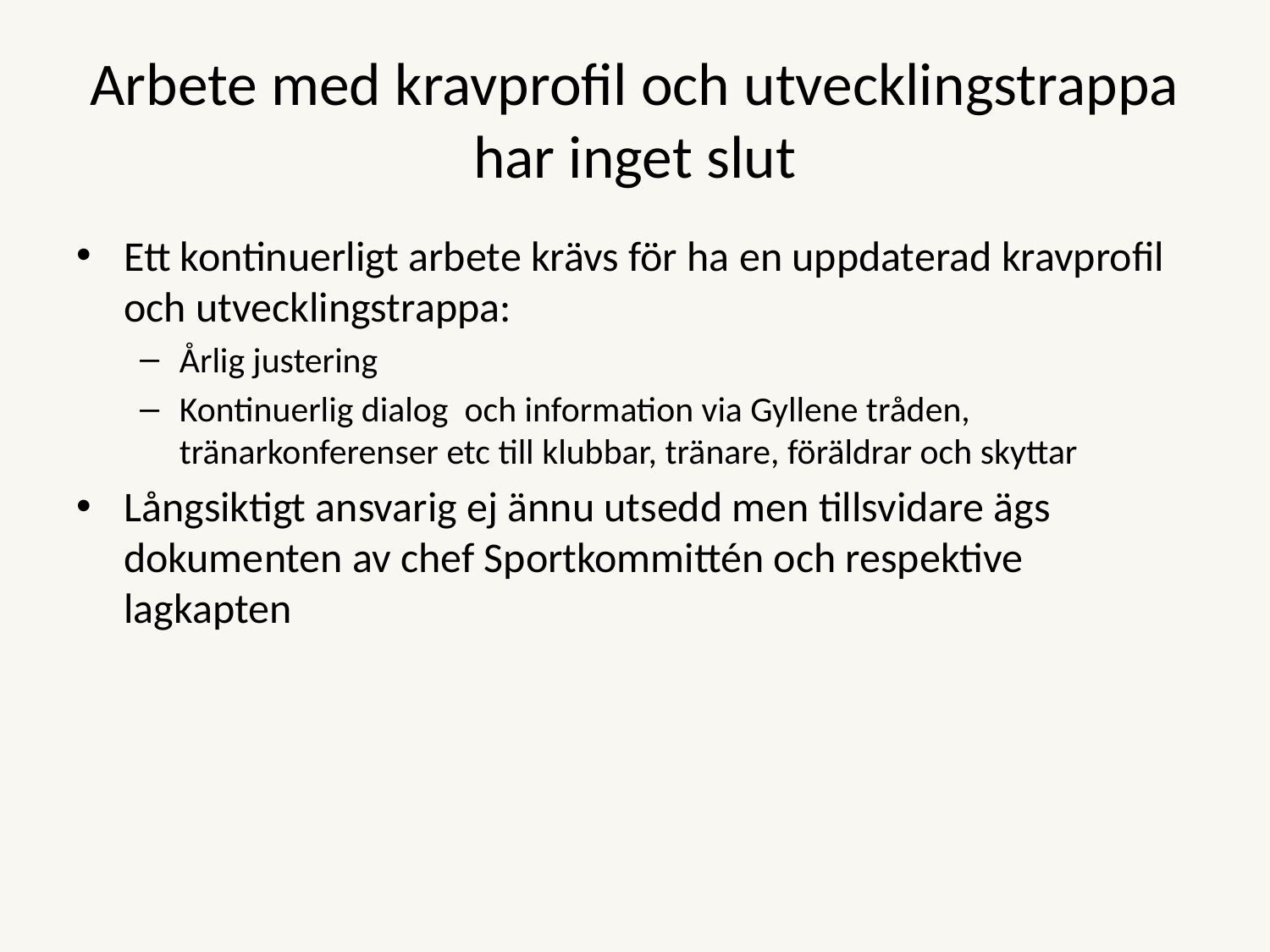

# Arbete med kravprofil och utvecklingstrappa har inget slut
Ett kontinuerligt arbete krävs för ha en uppdaterad kravprofil och utvecklingstrappa:
Årlig justering
Kontinuerlig dialog  och information via Gyllene tråden, tränarkonferenser etc till klubbar, tränare, föräldrar och skyttar
Långsiktigt ansvarig ej ännu utsedd men tillsvidare ägs dokumenten av chef Sportkommittén och respektive lagkapten